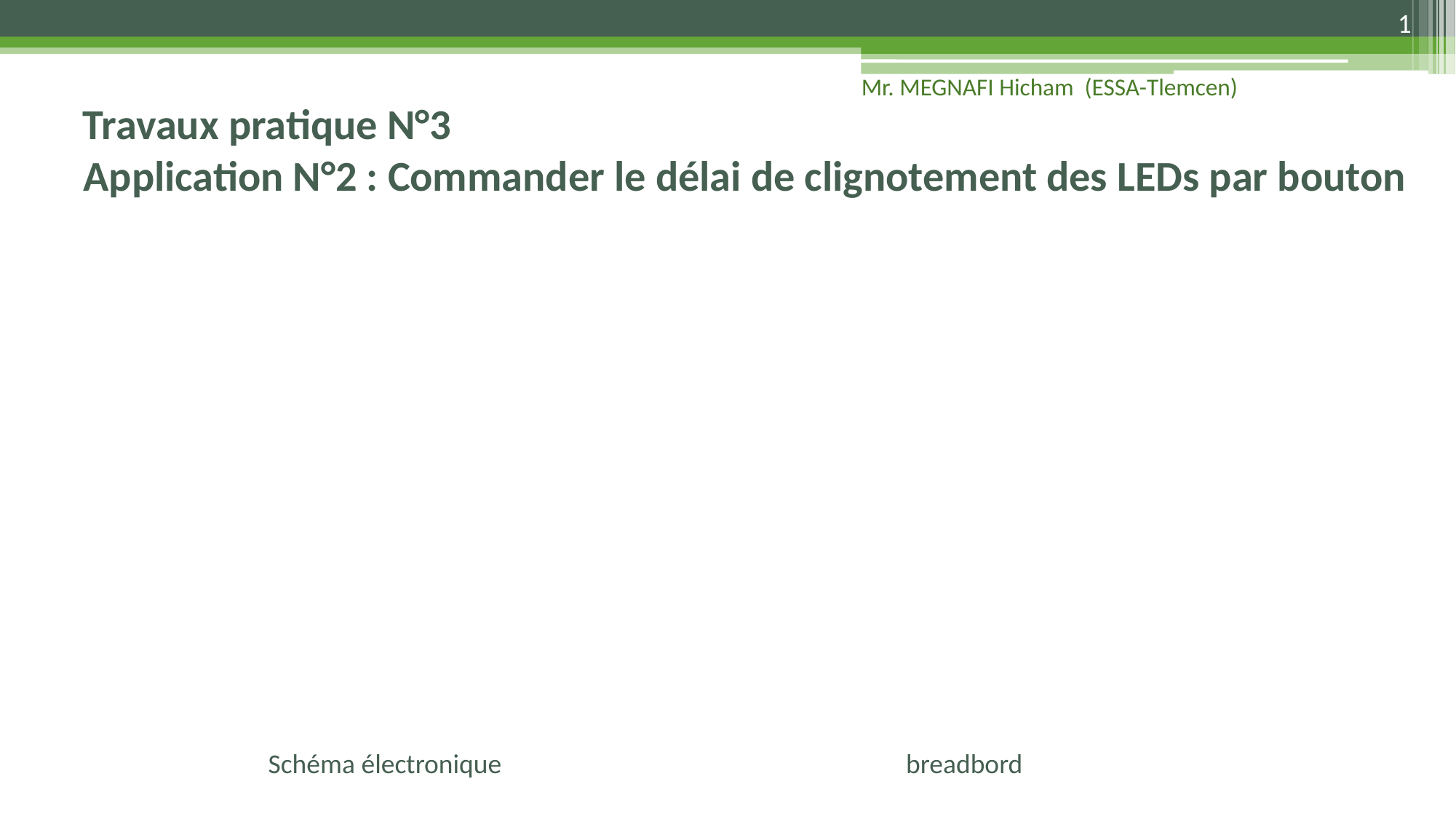

1
Travaux pratique N°3
Mr. MEGNAFI Hicham  (ESSA-Tlemcen)
Application N°2 : Commander le délai de clignotement des LEDs par bouton
Schéma électronique
breadbord